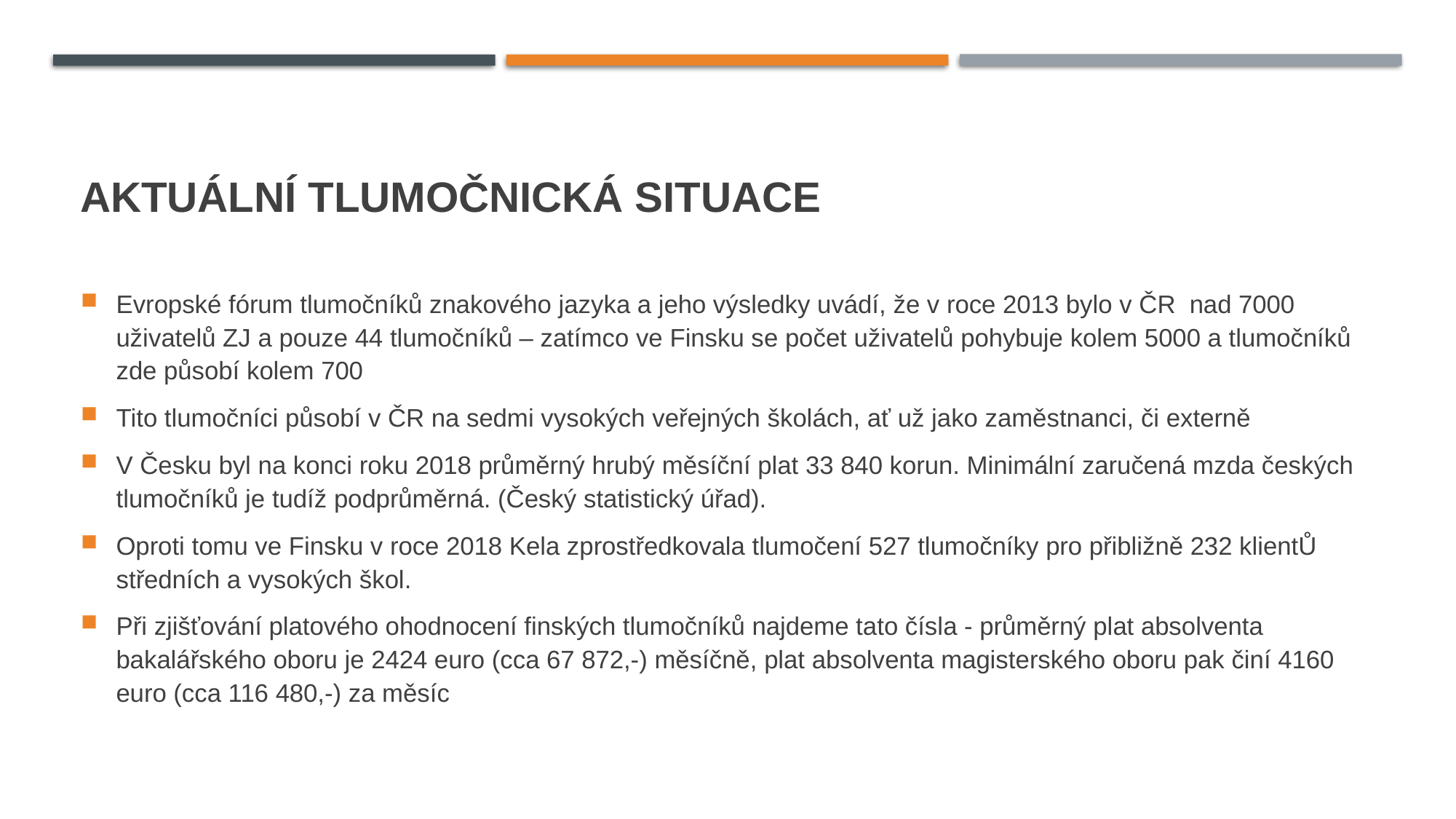

# Aktuální tlumočnická situace
Evropské fórum tlumočníků znakového jazyka a jeho výsledky uvádí, že v roce 2013 bylo v ČR  nad 7000 uživatelů ZJ a pouze 44 tlumočníků – zatímco ve Finsku se počet uživatelů pohybuje kolem 5000 a tlumočníků zde působí kolem 700
Tito tlumočníci působí v ČR na sedmi vysokých veřejných školách, ať už jako zaměstnanci, či externě
V Česku byl na konci roku 2018 průměrný hrubý měsíční plat 33 840 korun. Minimální zaručená mzda českých tlumočníků je tudíž podprůměrná. (Český statistický úřad).
Oproti tomu ve Finsku v roce 2018 Kela zprostředkovala tlumočení 527 tlumočníky pro přibližně 232 klientŮ středních a vysokých škol.
Při zjišťování platového ohodnocení finských tlumočníků najdeme tato čísla - průměrný plat absolventa bakalářského oboru je 2424 euro (cca 67 872,-) měsíčně, plat absolventa magisterského oboru pak činí 4160 euro (cca 116 480,-) za měsíc